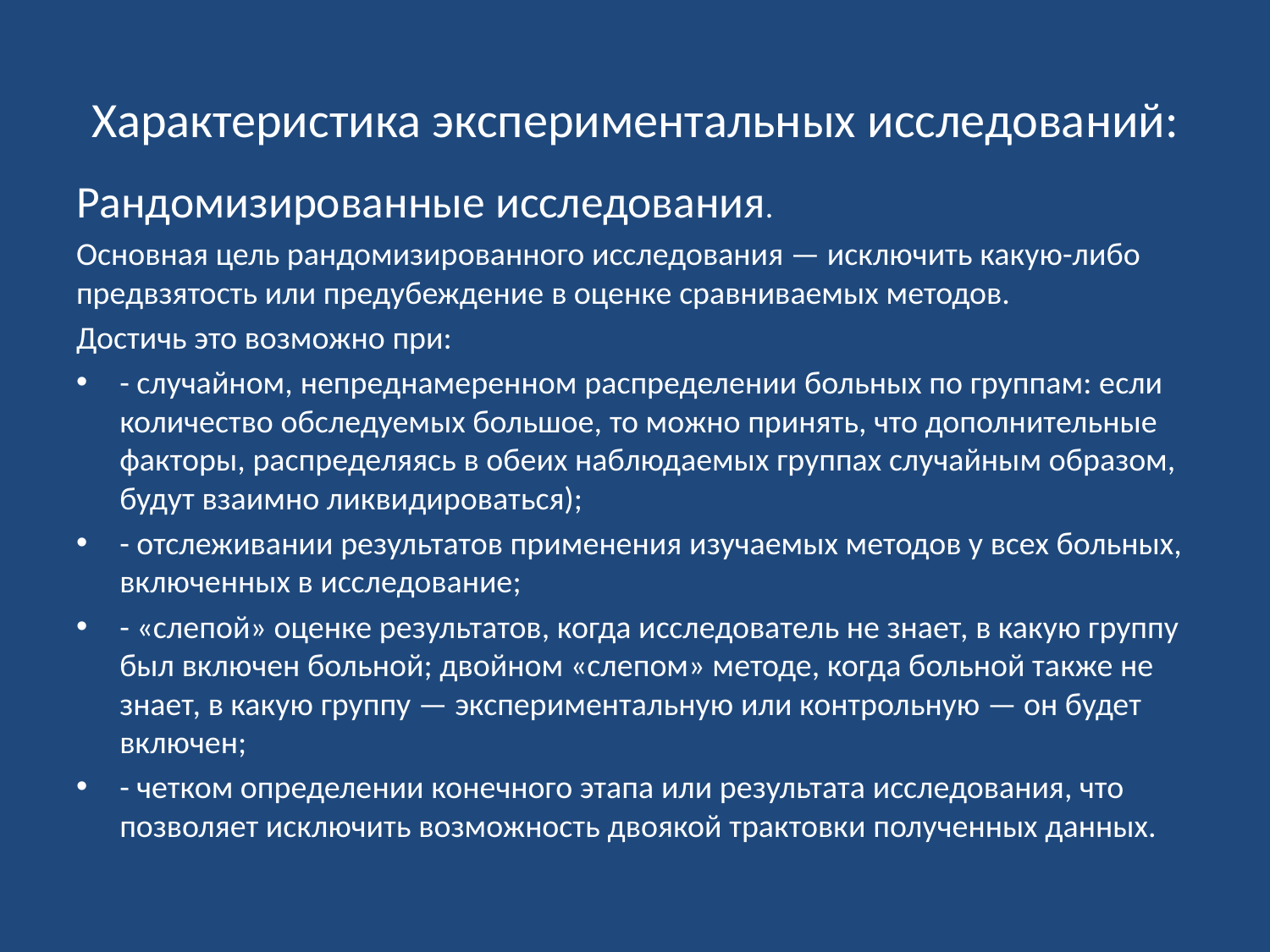

# Характеристика экспериментальных исследований:
Рандомизированные исследования.
Основная цель рандомизированного исследования — исключить какую-либо предвзятость или предубеждение в оценке сравниваемых методов.
Достичь это возможно при:
- случайном, непреднамеренном распределении больных по группам: если количество обследуемых большое, то можно принять, что дополнительные факторы, распределяясь в обеих наблюдаемых группах случайным образом, будут взаимно ликвидироваться);
- отслеживании результатов применения изучаемых методов у всех больных, включенных в исследование;
- «слепой» оценке результатов, когда исследователь не знает, в какую группу был включен больной; двойном «слепом» методе, когда больной также не знает, в какую группу — экспериментальную или контрольную — он будет включен;
- четком определении конечного этапа или результата исследования, что позволяет исключить возможность двоякой трактовки полученных данных.